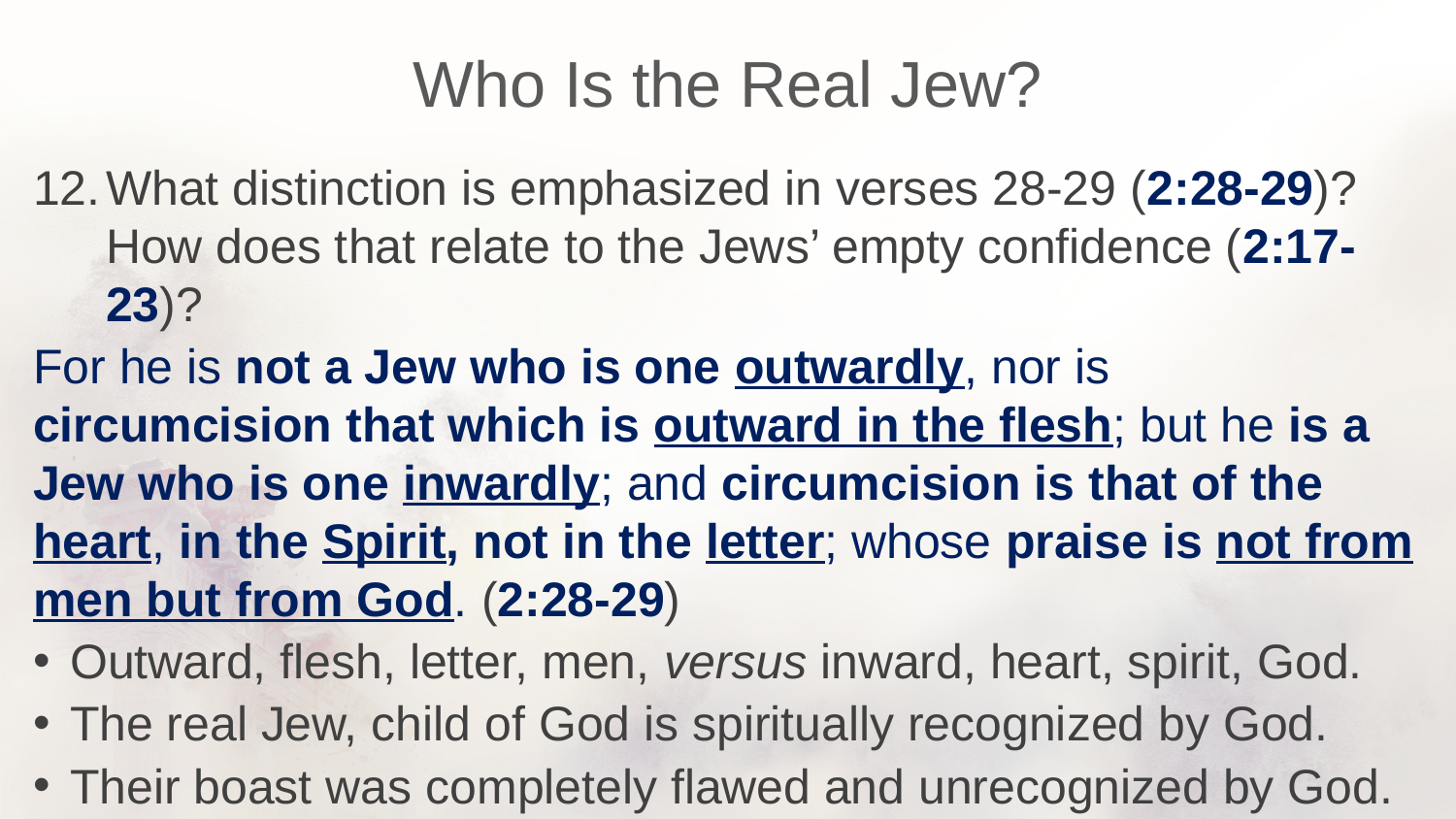

# Who Is the Real Jew?
What distinction is emphasized in verses 28-29 (2:28-29)?  How does that relate to the Jews’ empty confidence (2:17-23)?
For he is not a Jew who is one outwardly, nor is circumcision that which is outward in the flesh; but he is a Jew who is one inwardly; and circumcision is that of the heart, in the Spirit, not in the letter; whose praise is not from men but from God. (2:28-29)
Outward, flesh, letter, men, versus inward, heart, spirit, God.
The real Jew, child of God is spiritually recognized by God.
Their boast was completely flawed and unrecognized by God.
Ironically, Gentiles succeeded where Jews failed, despite their boast.